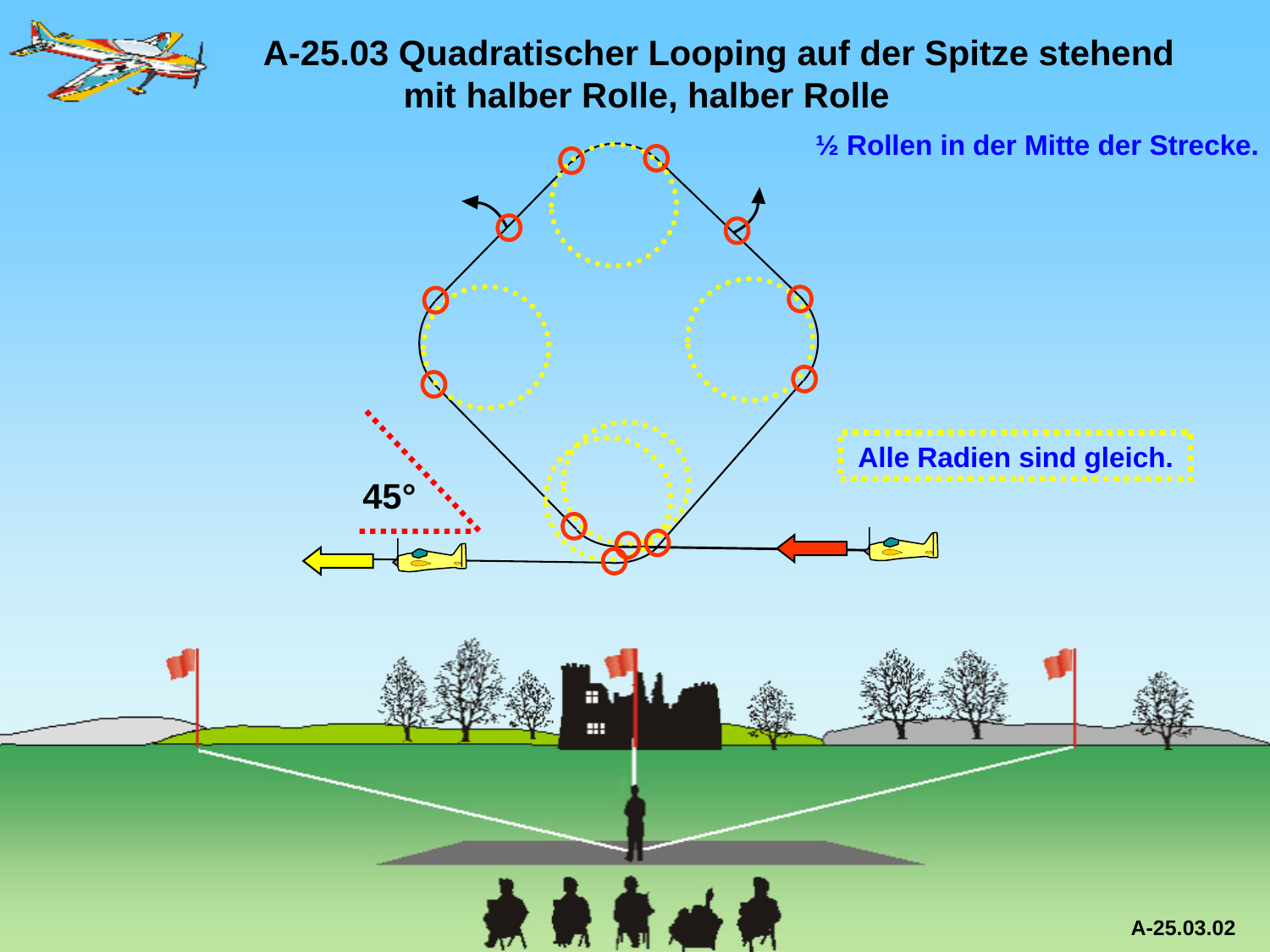

A-25.03 Quadratischer Looping auf der Spitze stehend 	        mit halber Rolle, halber Rolle
½ Rollen in der Mitte der Strecke.

45°

Alle Radien sind gleich.

A-25.03.02